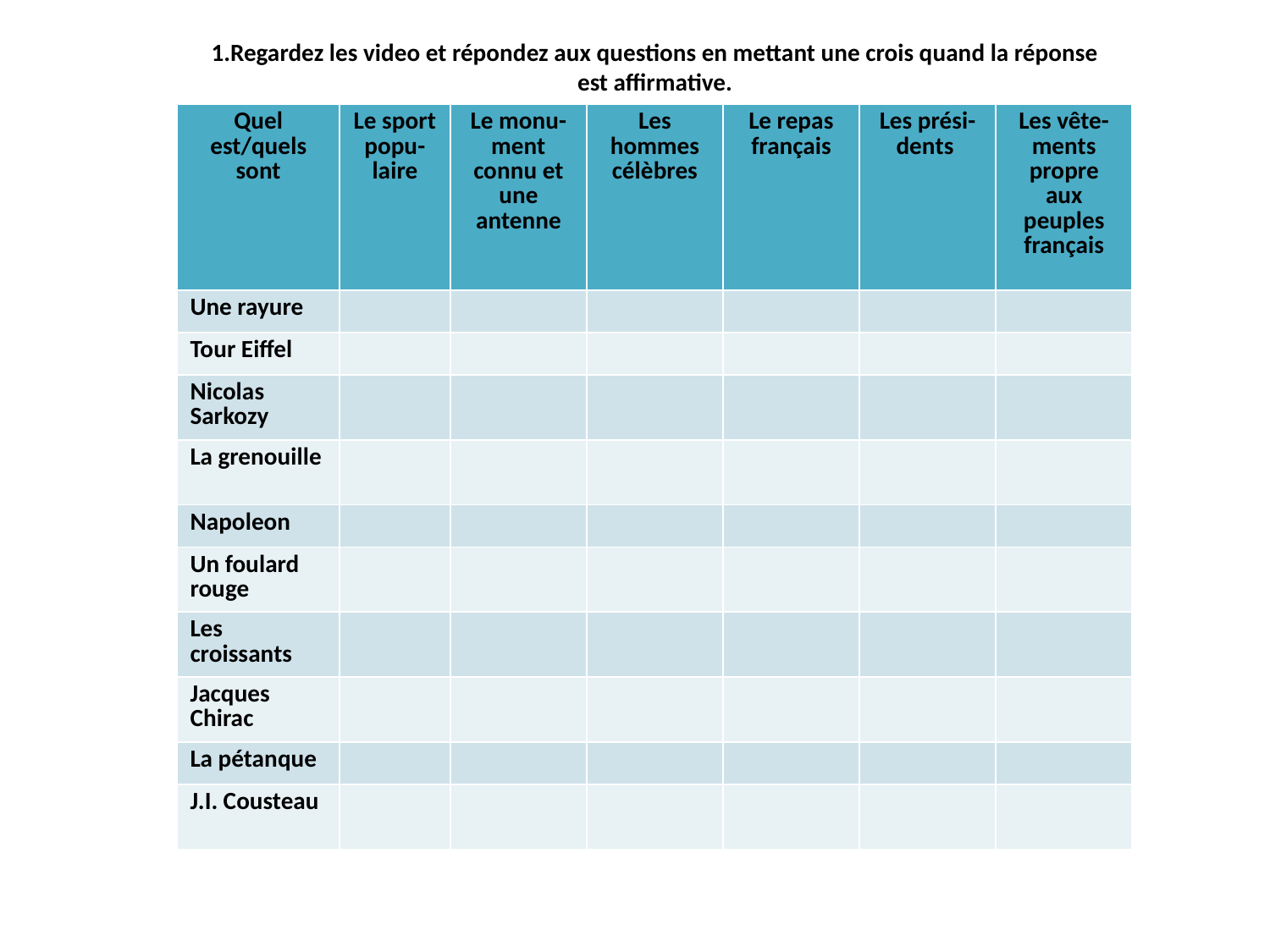

1.Regardez les video et répondez aux questions en mettant une crois quand la réponse est affirmative.
| Quel est/quels sont | Le sport popu- laire | Le monu- ment connu et une antenne | Les hommes célèbres | Le repas français | Les prési- dents | Les vête- ments propre aux peuples français |
| --- | --- | --- | --- | --- | --- | --- |
| Une rayure |  |  |  |  |  |  |
| Tour Eiffel |  |  |  |  |  |  |
| Nicolas Sarkozy |  |  |  |  |  |  |
| La grenouille |  |  |  |  |  |  |
| Napoleon |  |  |  |  |  |  |
| Un foulard rouge |  |  |  |  |  |  |
| Les croissants |  |  |  |  |  |  |
| Jacques Chirac |  |  |  |  |  |  |
| La pétanque |  |  |  |  |  |  |
| J.I. Cousteau |  |  |  |  |  |  |